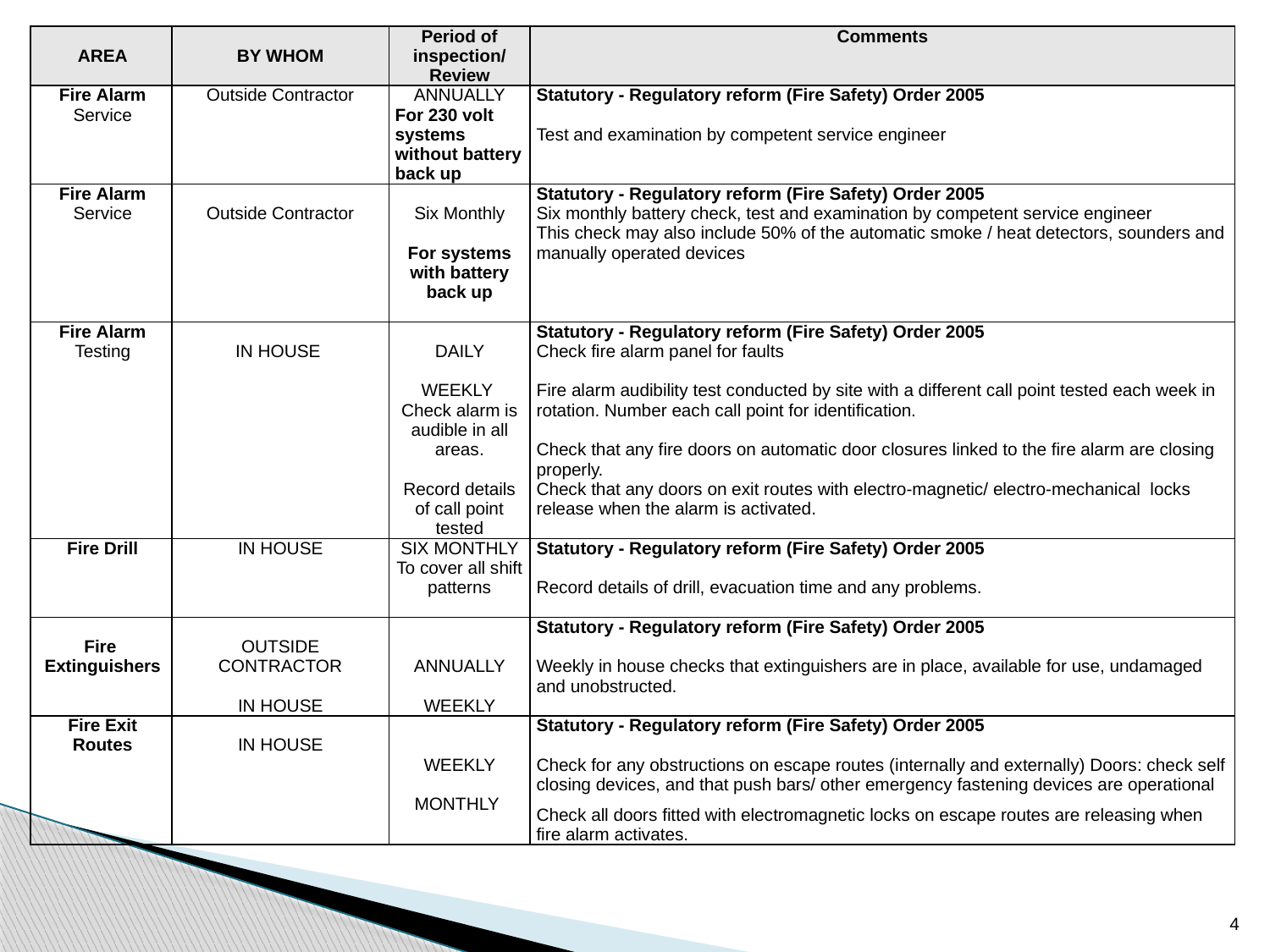

| AREA | BY WHOM | Period of inspection/ Review | Comments |
| --- | --- | --- | --- |
| Fire Alarm Service | Outside Contractor | ANNUALLY For 230 volt systems without battery back up | Statutory - Regulatory reform (Fire Safety) Order 2005   Test and examination by competent service engineer |
| Fire Alarm Service | Outside Contractor | Six Monthly   For systems with battery back up | Statutory - Regulatory reform (Fire Safety) Order 2005 Six monthly battery check, test and examination by competent service engineer This check may also include 50% of the automatic smoke / heat detectors, sounders and manually operated devices |
| Fire Alarm Testing | IN HOUSE | DAILY   WEEKLY Check alarm is audible in all areas.   Record details of call point tested | Statutory - Regulatory reform (Fire Safety) Order 2005 Check fire alarm panel for faults   Fire alarm audibility test conducted by site with a different call point tested each week in rotation. Number each call point for identification.   Check that any fire doors on automatic door closures linked to the fire alarm are closing properly. Check that any doors on exit routes with electro-magnetic/ electro-mechanical locks release when the alarm is activated. |
| Fire Drill | IN HOUSE | SIX MONTHLY To cover all shift patterns | Statutory - Regulatory reform (Fire Safety) Order 2005   Record details of drill, evacuation time and any problems. |
| Fire Extinguishers | OUTSIDE CONTRACTOR   IN HOUSE | ANNUALLY   WEEKLY | Statutory - Regulatory reform (Fire Safety) Order 2005   Weekly in house checks that extinguishers are in place, available for use, undamaged and unobstructed. |
| Fire Exit Routes | IN HOUSE | WEEKLY   MONTHLY | Statutory - Regulatory reform (Fire Safety) Order 2005   Check for any obstructions on escape routes (internally and externally) Doors: check self closing devices, and that push bars/ other emergency fastening devices are operational Check all doors fitted with electromagnetic locks on escape routes are releasing when fire alarm activates. |
4